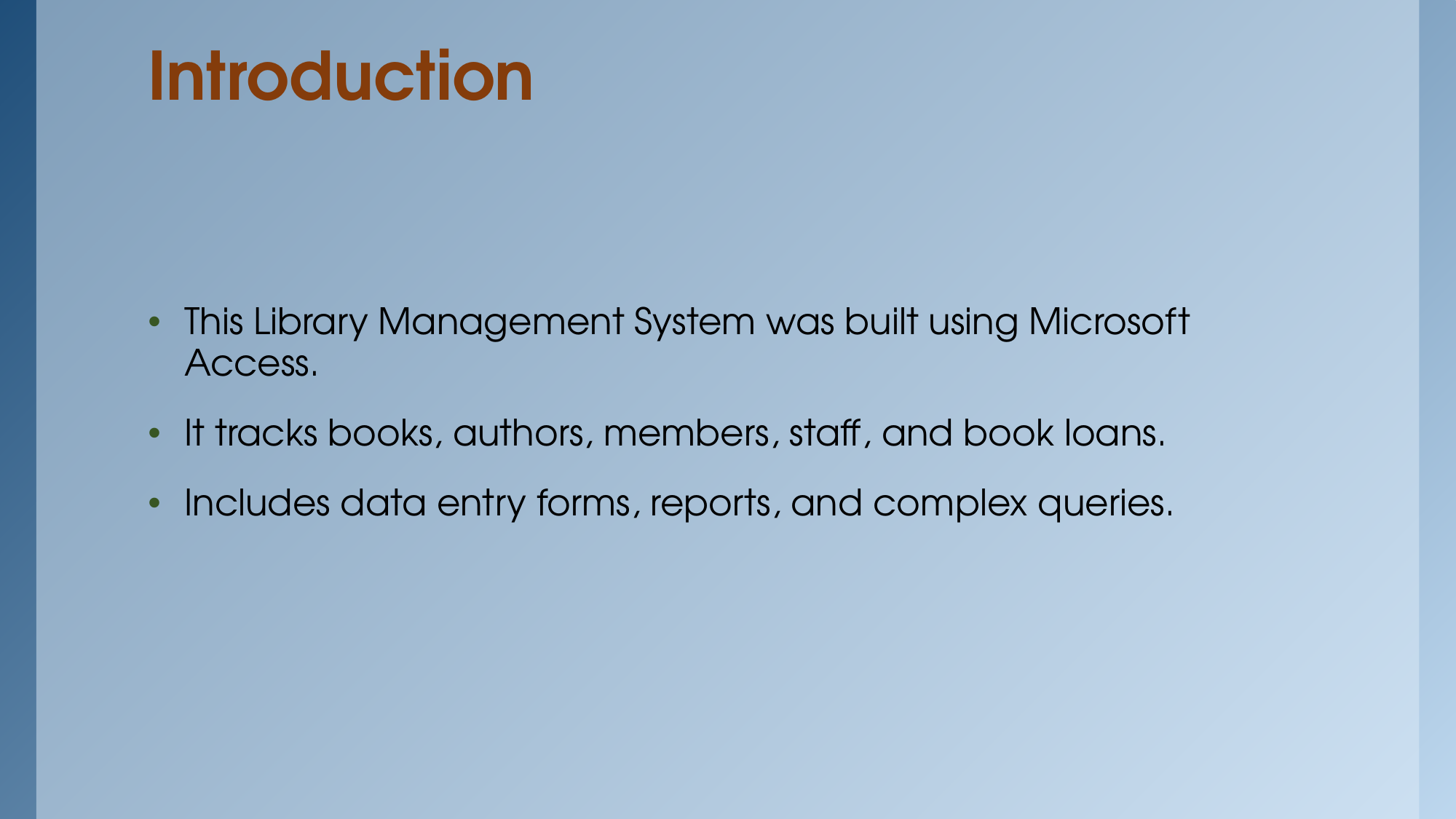

# Introduction
This Library Management System was built using Microsoft Access.
It tracks books, authors, members, staff, and book loans.
Includes data entry forms, reports, and complex queries.